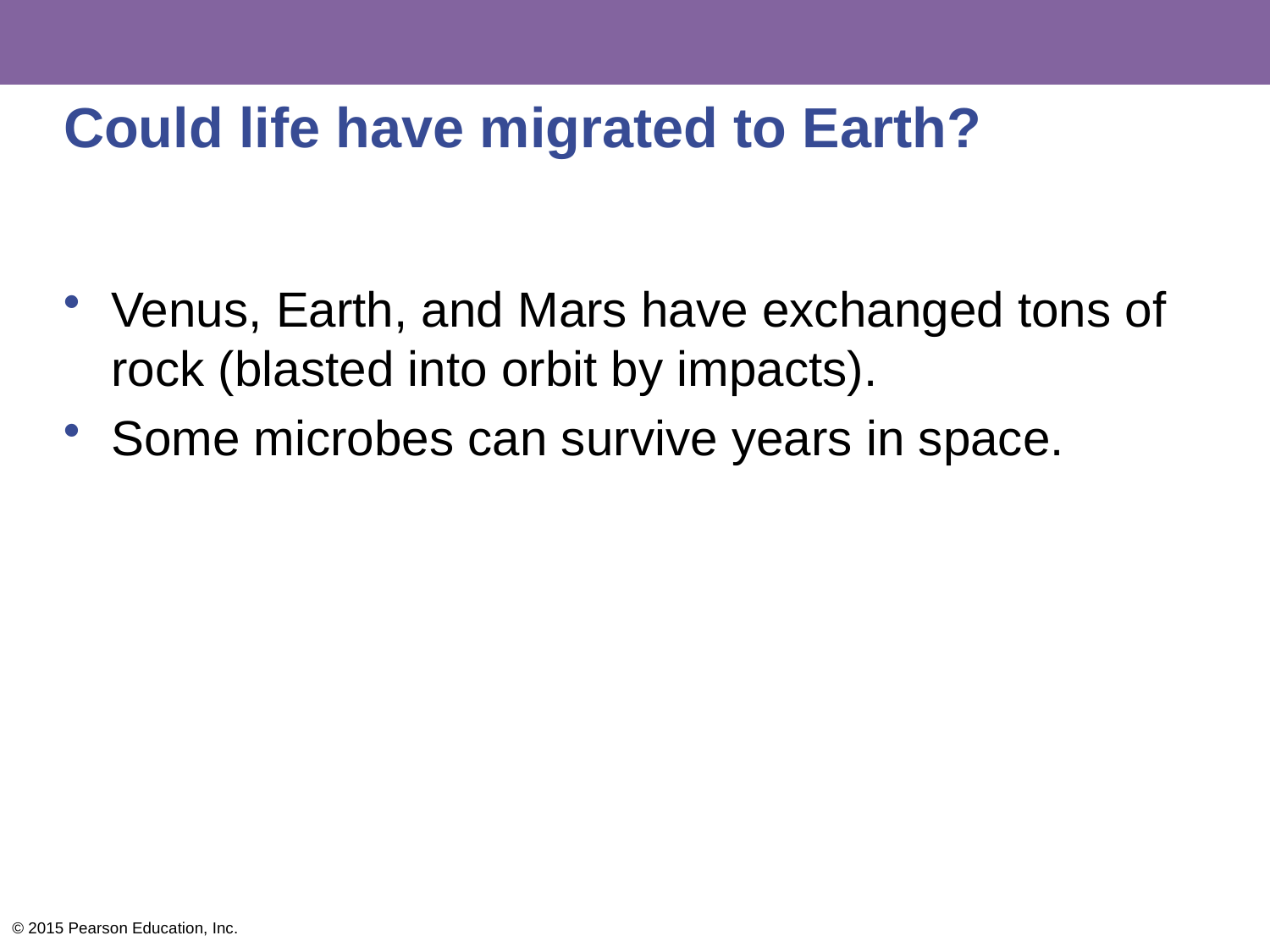

# Could life have migrated to Earth?
Venus, Earth, and Mars have exchanged tons of rock (blasted into orbit by impacts).
Some microbes can survive years in space.
© 2015 Pearson Education, Inc.